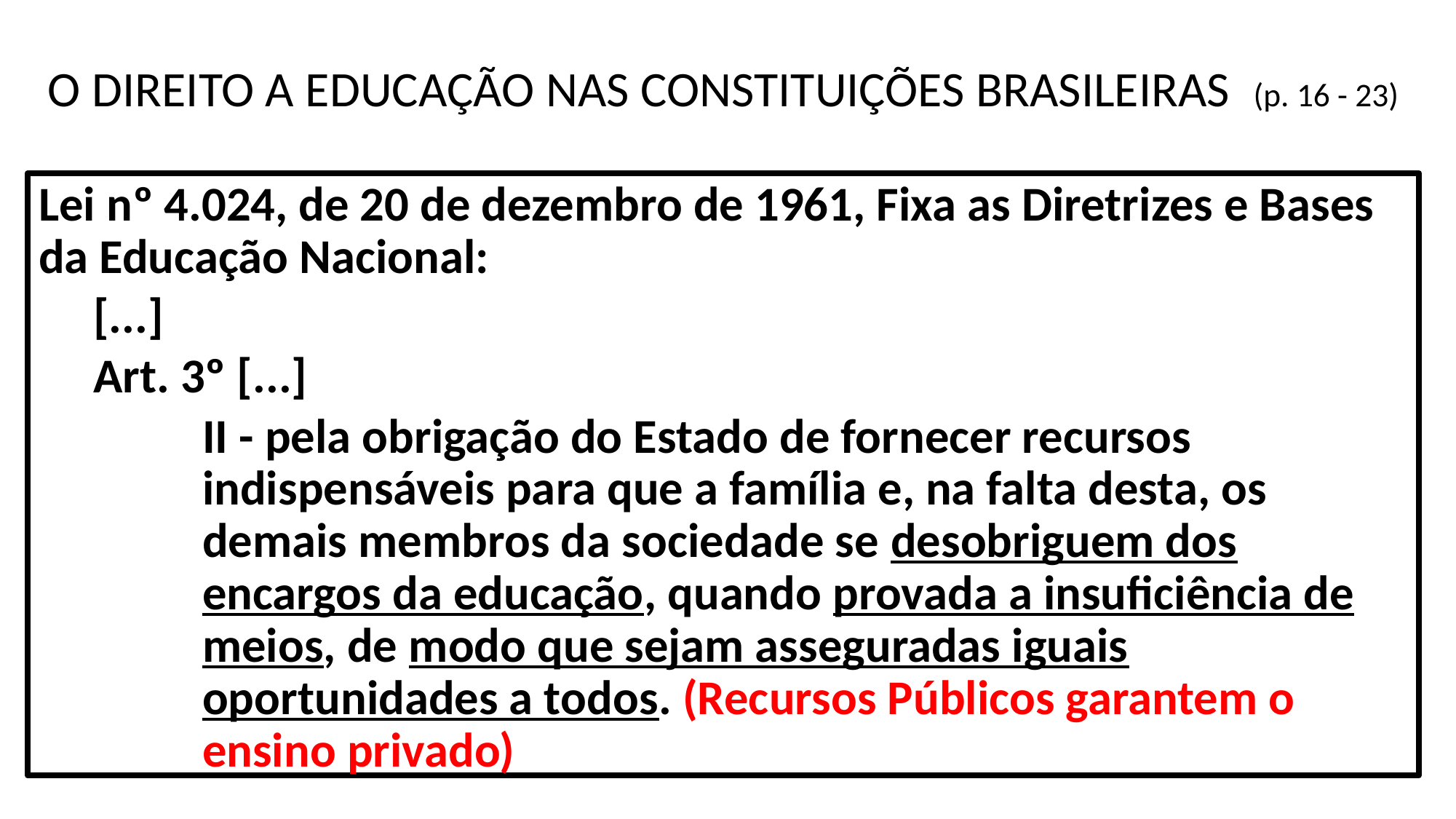

# O DIREITO A EDUCAÇÃO NAS CONSTITUIÇÕES BRASILEIRAS  (p. 16 - 23)
Lei nº 4.024, de 20 de dezembro de 1961, Fixa as Diretrizes e Bases da Educação Nacional:
[...]
Art. 3º [...]
II - pela obrigação do Estado de fornecer recursos indispensáveis para que a família e, na falta desta, os demais membros da sociedade se desobriguem dos encargos da educação, quando provada a insuficiência de meios, de modo que sejam asseguradas iguais oportunidades a todos. (Recursos Públicos garantem o ensino privado)